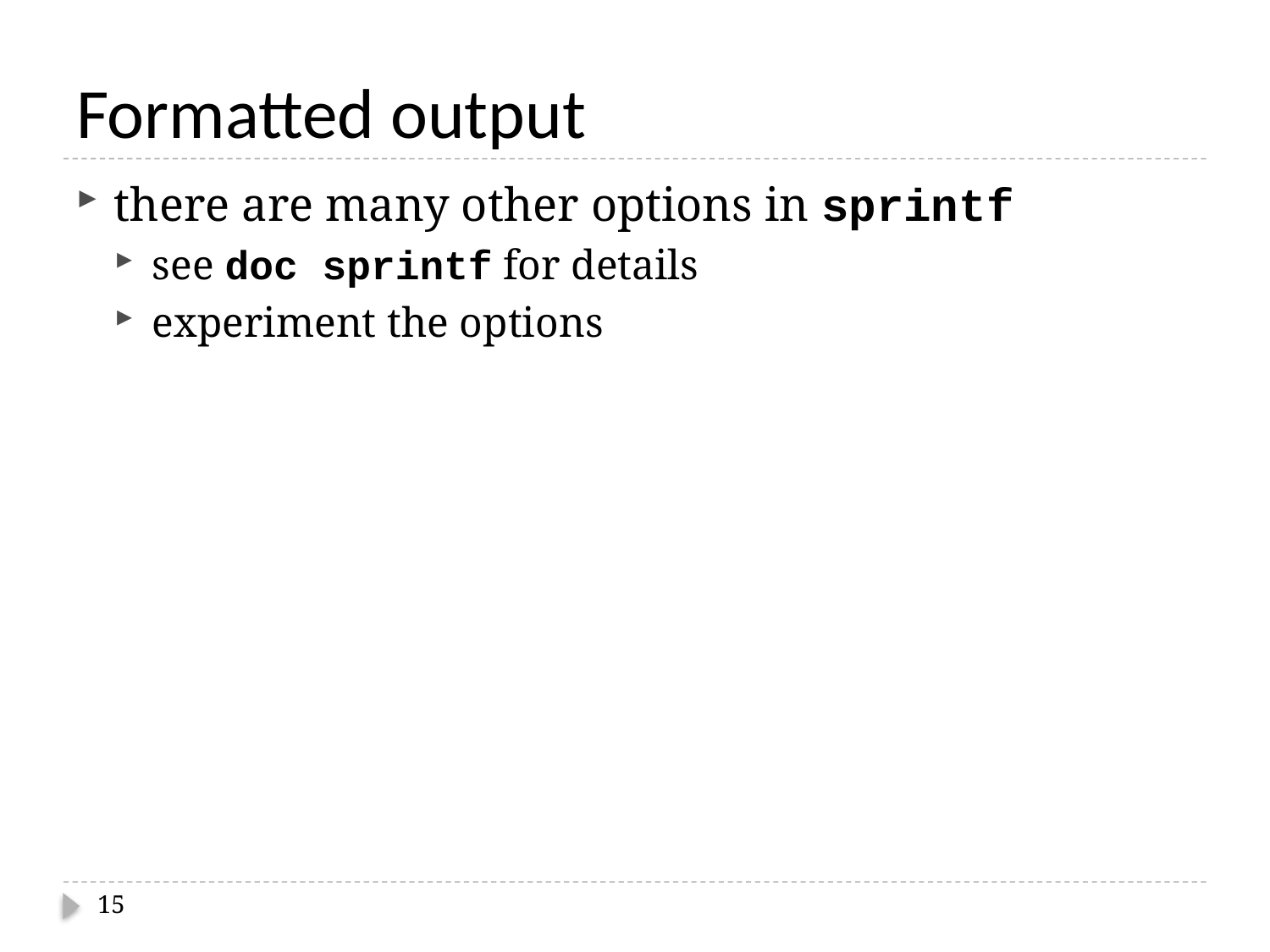

# Formatted output
there are many other options in sprintf
see doc sprintf for details
experiment the options
15